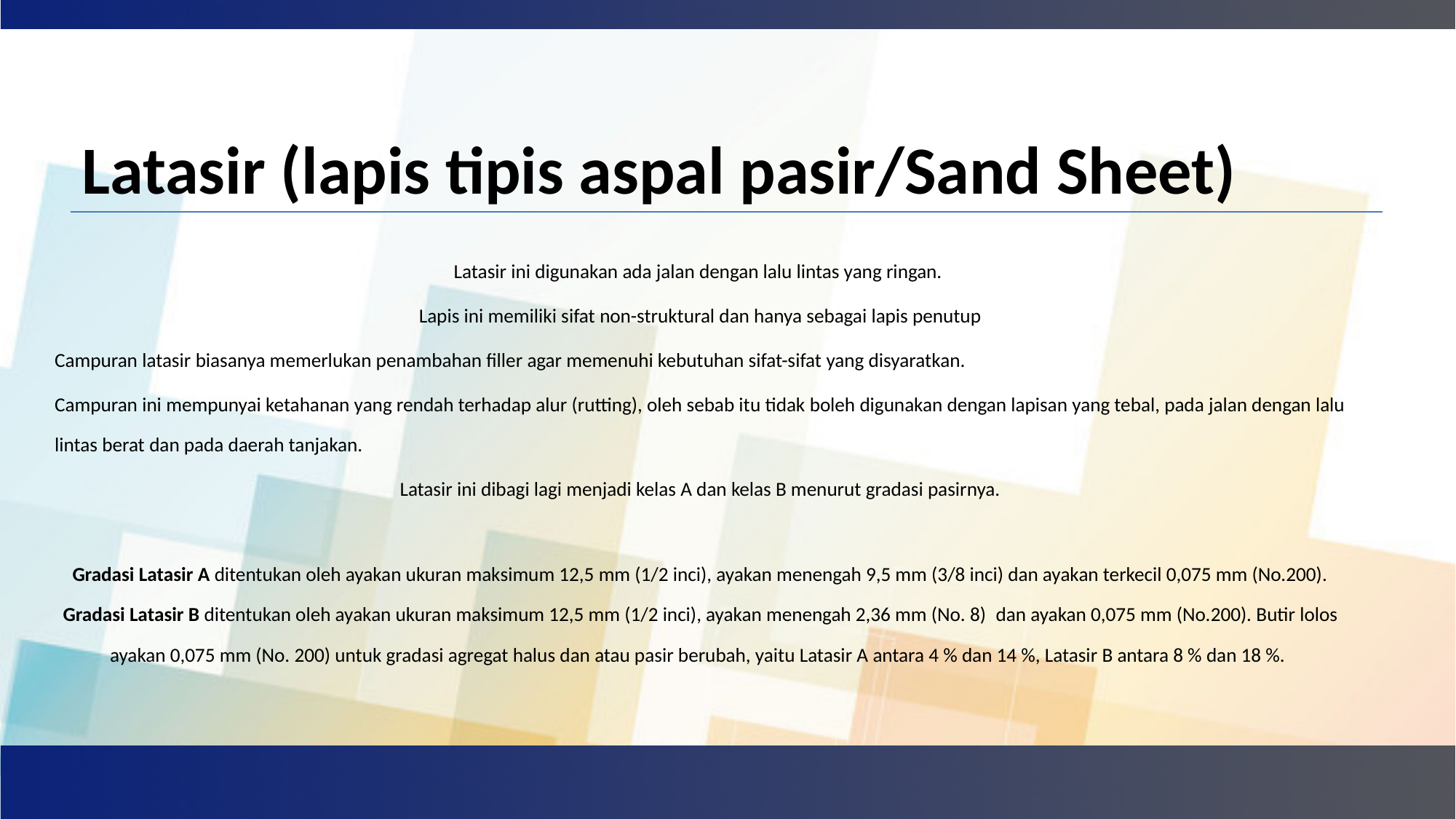

# Latasir (lapis tipis aspal pasir/Sand Sheet)
Latasir ini digunakan ada jalan dengan lalu lintas yang ringan.
Lapis ini memiliki sifat non-struktural dan hanya sebagai lapis penutup
Campuran latasir biasanya memerlukan penambahan filler agar memenuhi kebutuhan sifat-sifat yang disyaratkan.
Campuran ini mempunyai ketahanan yang rendah terhadap alur (rutting), oleh sebab itu tidak boleh digunakan dengan lapisan yang tebal, pada jalan dengan lalu lintas berat dan pada daerah tanjakan.﻿
Latasir ini dibagi lagi menjadi kelas A dan kelas B menurut gradasi pasirnya.
Gradasi Latasir A ditentukan oleh ayakan ukuran maksimum 12,5 mm (1/2 inci), ayakan menengah 9,5 mm (3/8 inci) dan ayakan terkecil 0,075 mm (No.200).
Gradasi Latasir B ditentukan oleh ayakan ukuran maksimum 12,5 mm (1/2 inci), ayakan menengah 2,36 mm (No. 8)  dan ayakan 0,075 mm (No.200). Butir lolos ayakan 0,075 mm (No. 200) untuk gradasi agregat halus dan atau pasir berubah, yaitu Latasir A antara 4 % dan 14 %, Latasir B antara 8 % dan 18 %.